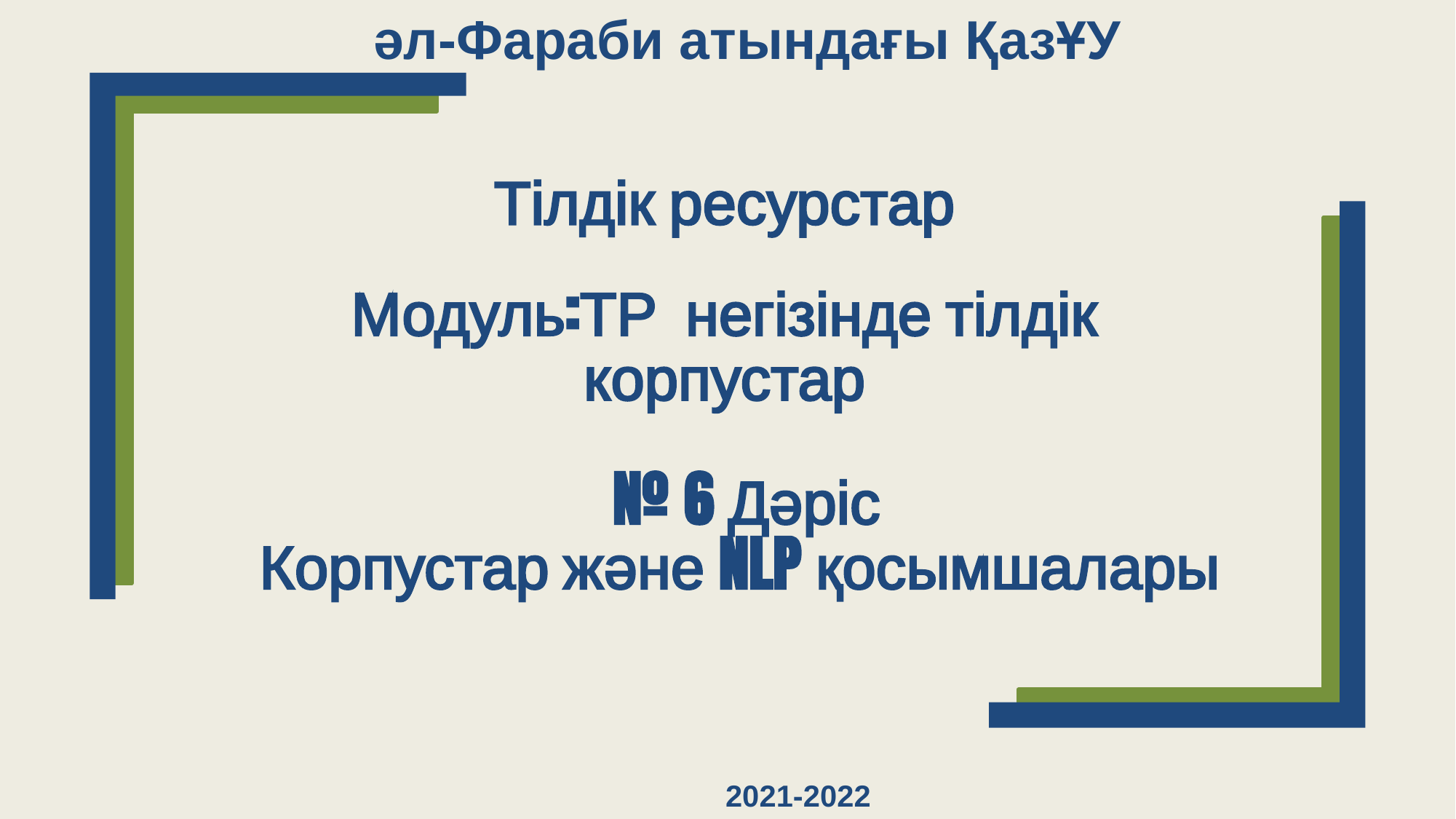

әл-Фараби атындағы ҚазҰУ
# Тілдік ресурстар
Модуль:ТР  негізінде тілдік корпустар
№ 6 Дәріс
Корпустар және NLP қосымшалары
2021-2022